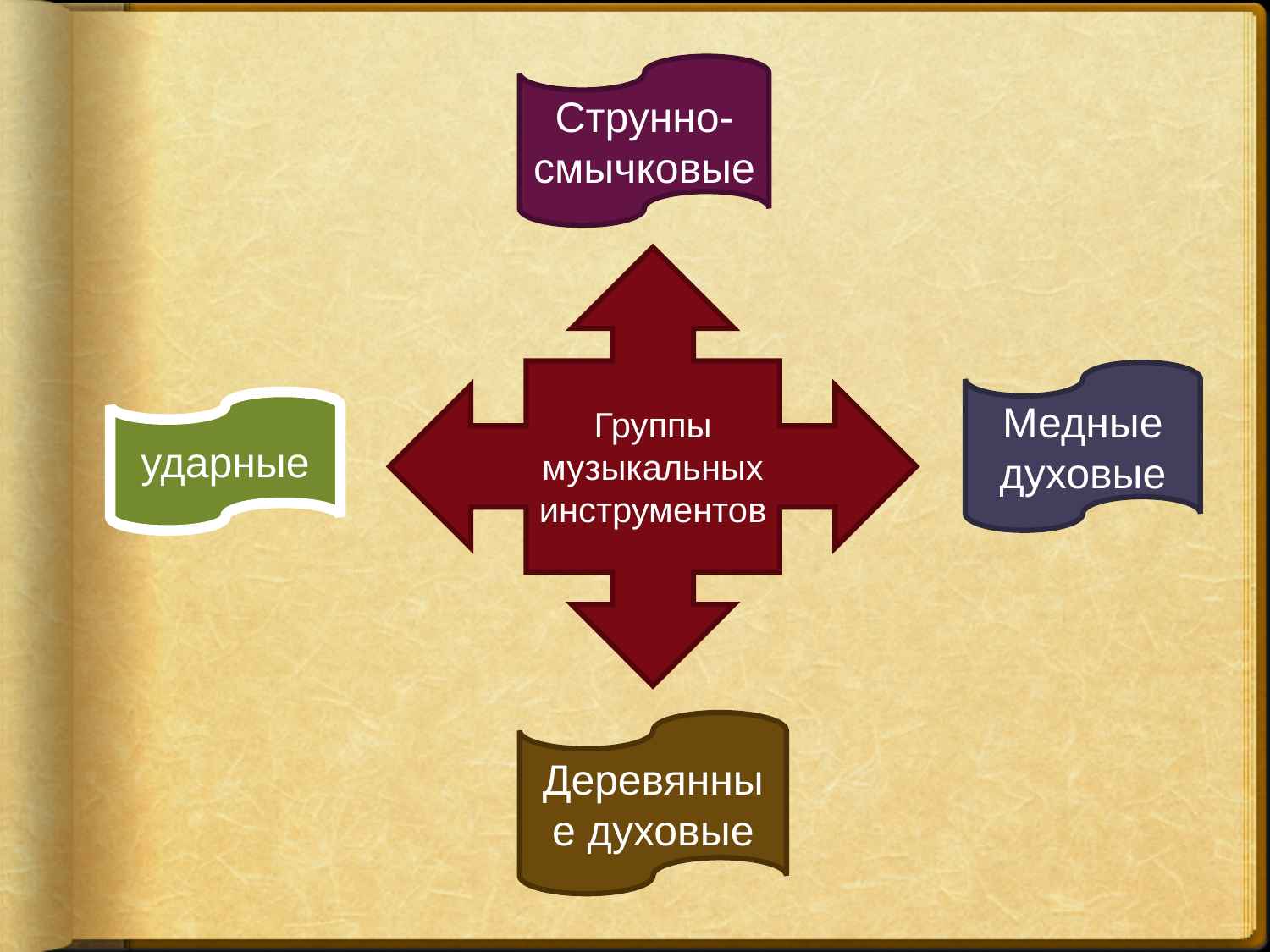

Струнно-смычковые
Группы музыкальных инструментов
Медные духовые
ударные
Деревянные духовые